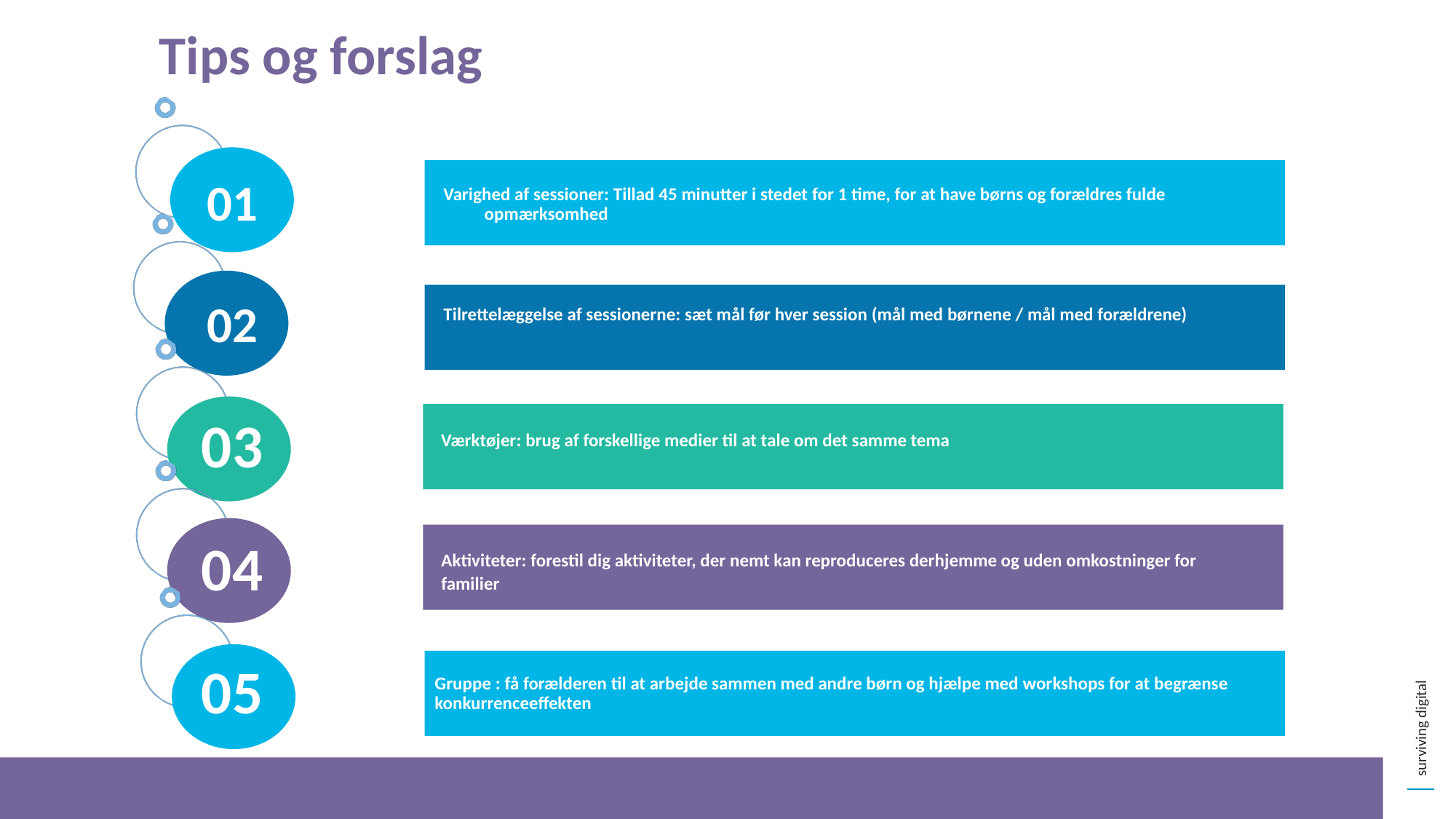

Tips og forslag
01
Varighed af sessioner: Tillad 45 minutter i stedet for 1 time, for at have børns og forældres fulde opmærksomhed
02
Tilrettelæggelse af sessionerne: sæt mål før hver session (mål med børnene / mål med forældrene)
03
Værktøjer: brug af forskellige medier til at tale om det samme tema
04
Aktiviteter: forestil dig aktiviteter, der nemt kan reproduceres derhjemme og uden omkostninger for familier
05
Gruppe : få forælderen til at arbejde sammen med andre børn og hjælpe med workshops for at begrænse konkurrenceeffekten